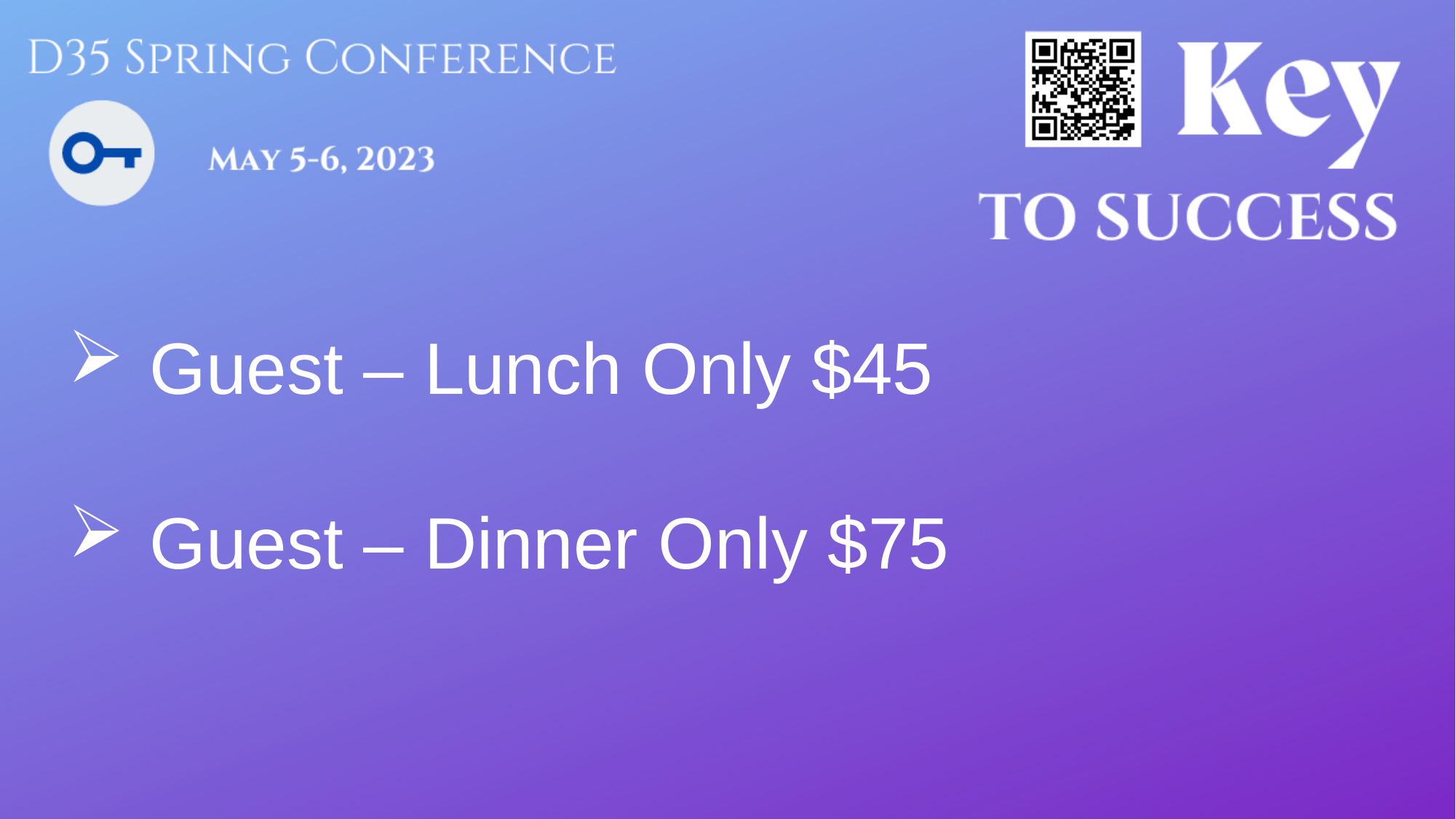

Guest – Lunch Only $45

Guest – Dinner Only $75